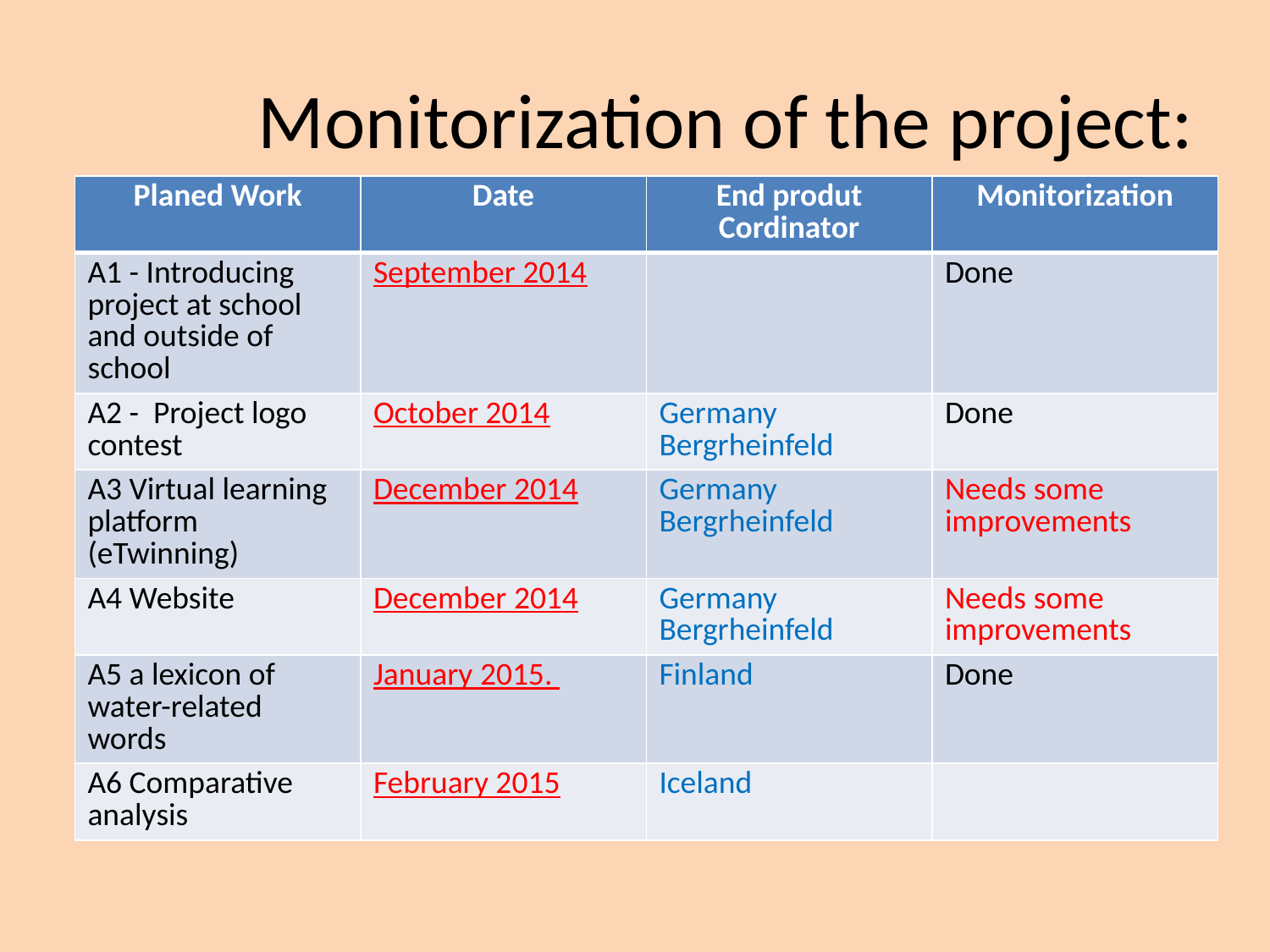

# Monitorization of the project:
| Planed Work | Date | End produt Cordinator | Monitorization |
| --- | --- | --- | --- |
| A1 - Introducing project at school and outside of school | September 2014 |  | Done |
| A2 - Project logo contest | October 2014 | Germany Bergrheinfeld | Done |
| A3 Virtual learning platform (eTwinning) | December 2014 | Germany Bergrheinfeld | Needs some improvements |
| A4 Website | December 2014 | Germany Bergrheinfeld | Needs some improvements |
| A5 a lexicon of water-related words | January 2015. | Finland | Done |
| A6 Comparative analysis | February 2015 | Iceland |  |